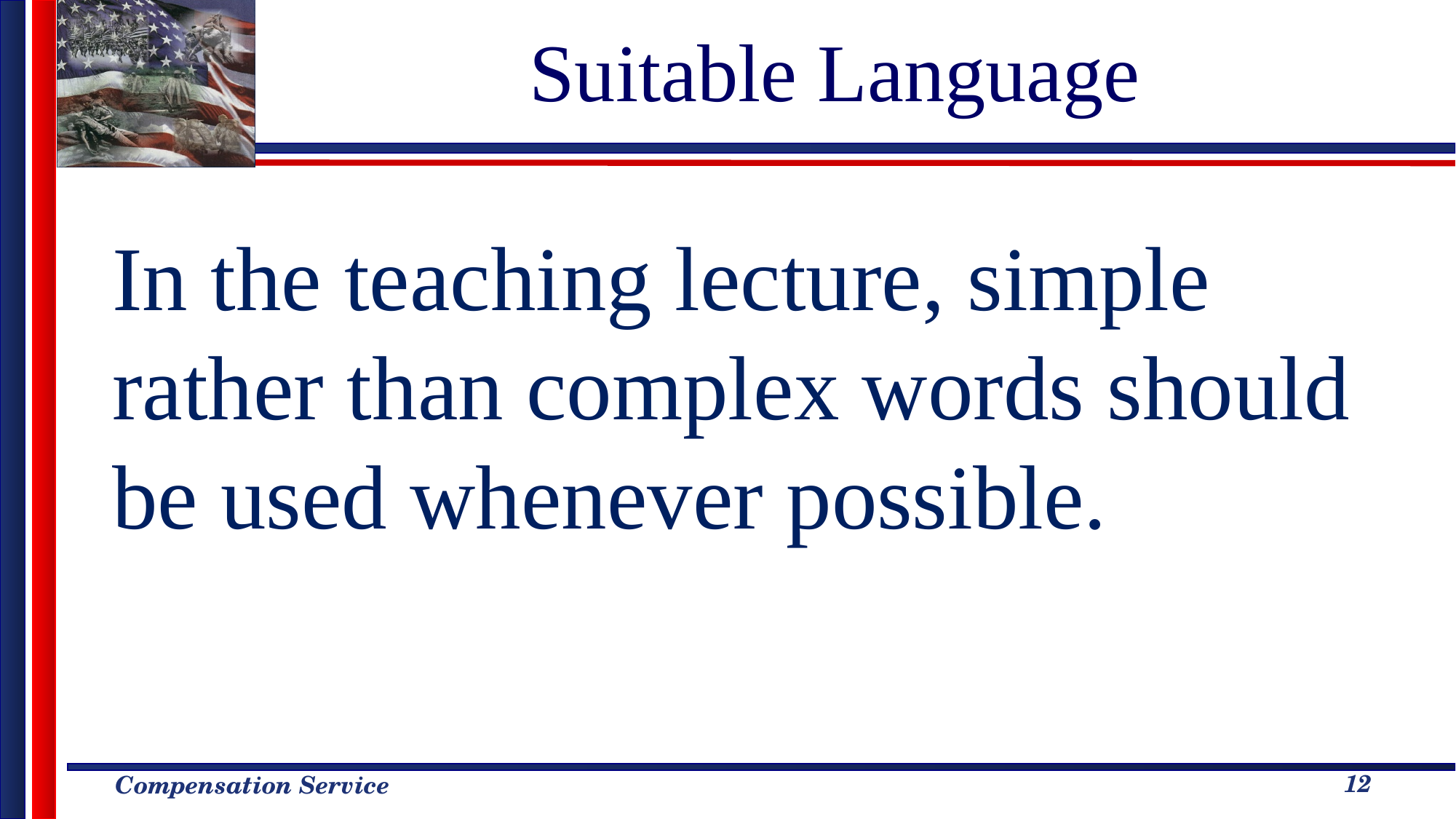

# Suitable Language
In the teaching lecture, simple rather than complex words should be used whenever possible.

12